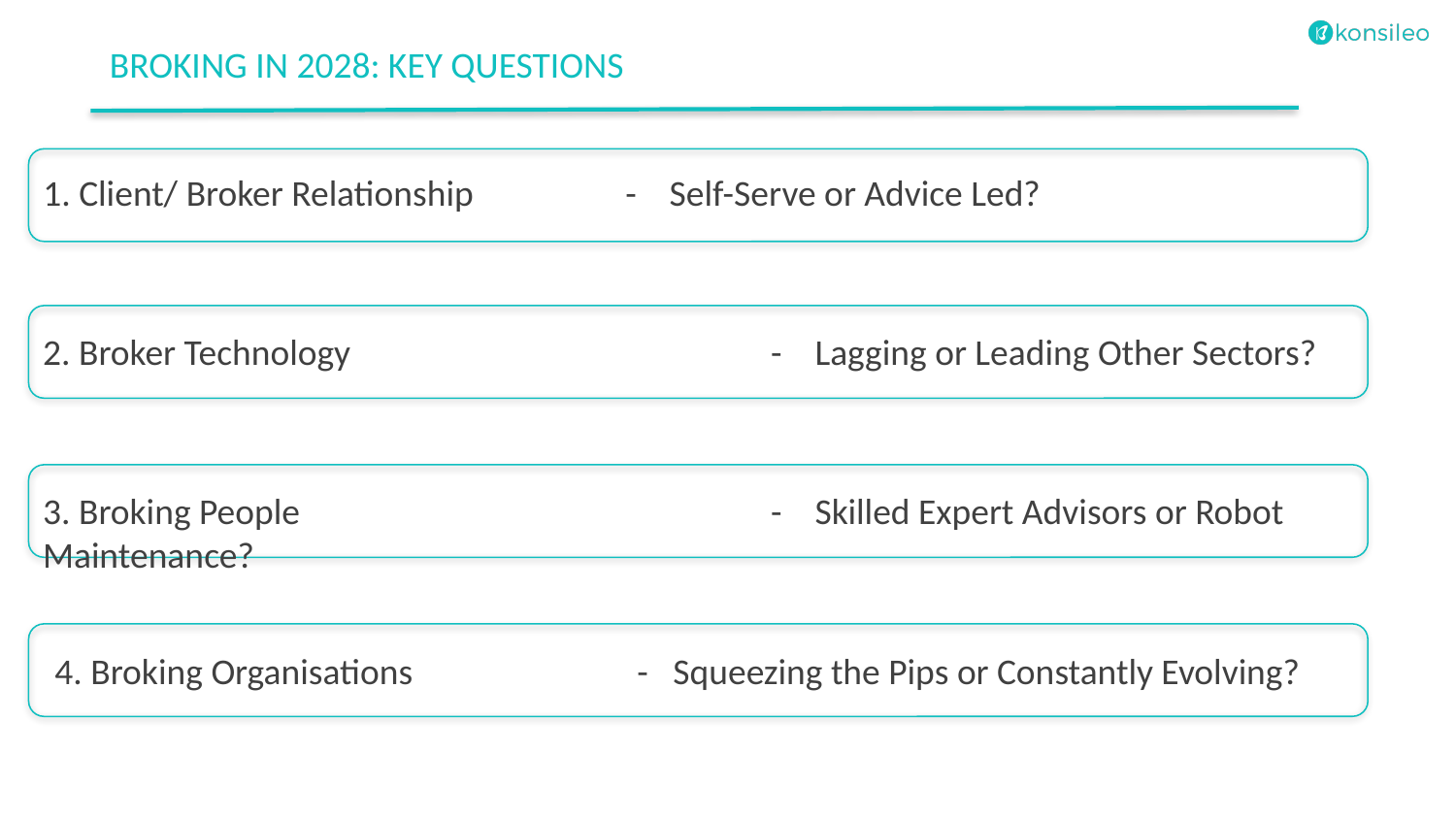

BROKING IN 2028: KEY QUESTIONS

1. Client/ Broker Relationship 	-    Self-Serve or Advice Led?

2. Broker Technology  			-    Lagging or Leading Other Sectors?

3. Broking People				-    Skilled Expert Advisors or Robot Maintenance?

4. Broking Organisations  		-   Squeezing the Pips or Constantly Evolving?